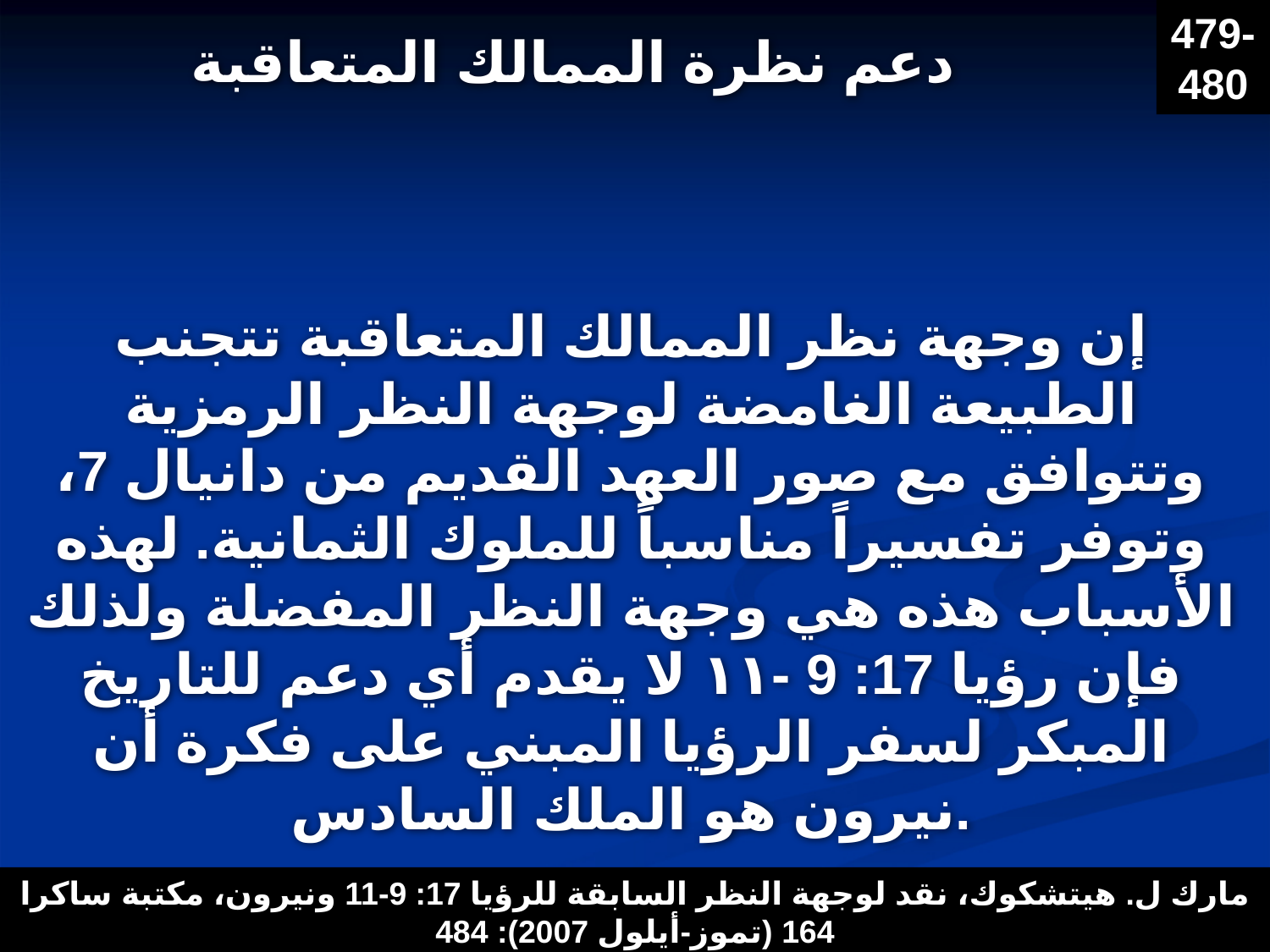

479-480
# دعم نظرة الممالك المتعاقبة
إن وجهة نظر الممالك المتعاقبة تتجنب الطبيعة الغامضة لوجهة النظر الرمزية وتتوافق مع صور العهد القديم من دانيال 7، وتوفر تفسيراً مناسباً للملوك الثمانية. لهذه الأسباب هذه هي وجهة النظر المفضلة ولذلك فإن رؤيا 17: 9 -١١ لا يقدم أي دعم للتاريخ المبكر لسفر الرؤيا المبني على فكرة أن نيرون هو الملك السادس.
مارك ل. هيتشكوك، نقد لوجهة النظر السابقة للرؤيا 17: 9-11 ونيرون، مكتبة ساكرا 164 (تموز-أيلول 2007): 484